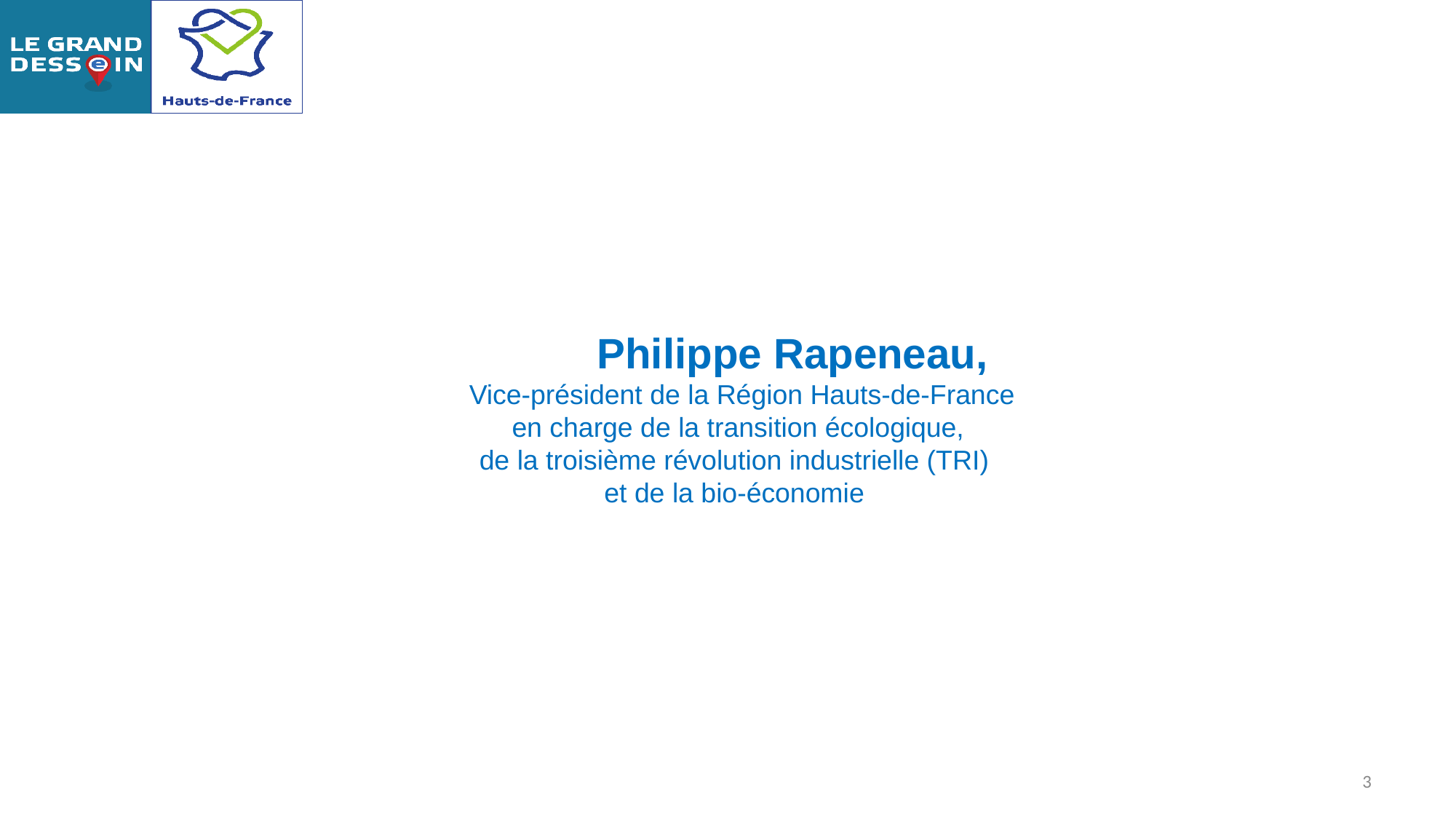

Philippe Rapeneau,
 Vice-président de la Région Hauts-de-France
 en charge de la transition écologique,
de la troisième révolution industrielle (TRI)
et de la bio-économie
3